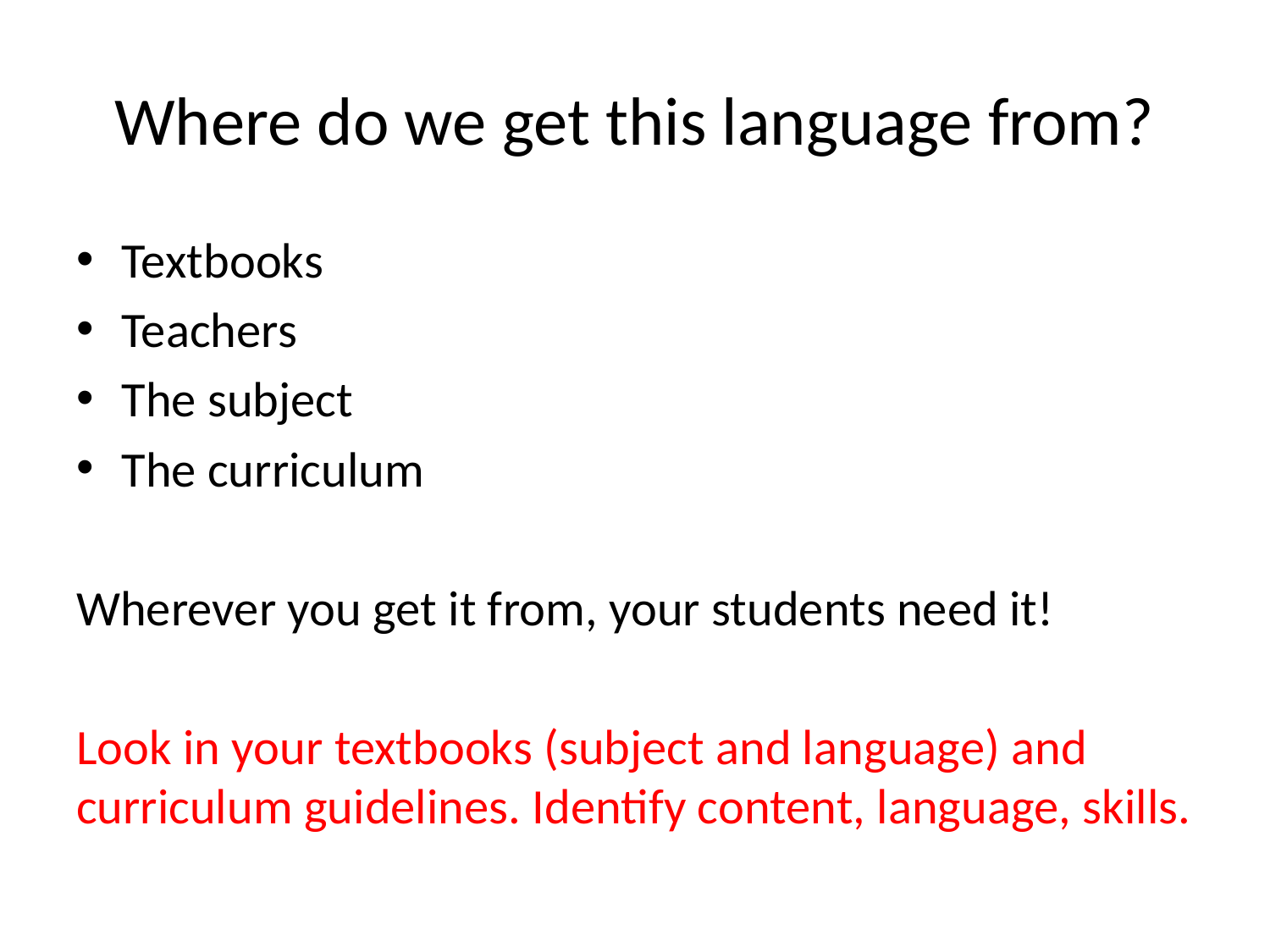

# Where do we get this language from?
Textbooks
Teachers
The subject
The curriculum

Wherever you get it from, your students need it!

Look in your textbooks (subject and language) and curriculum guidelines. Identify content, language, skills.